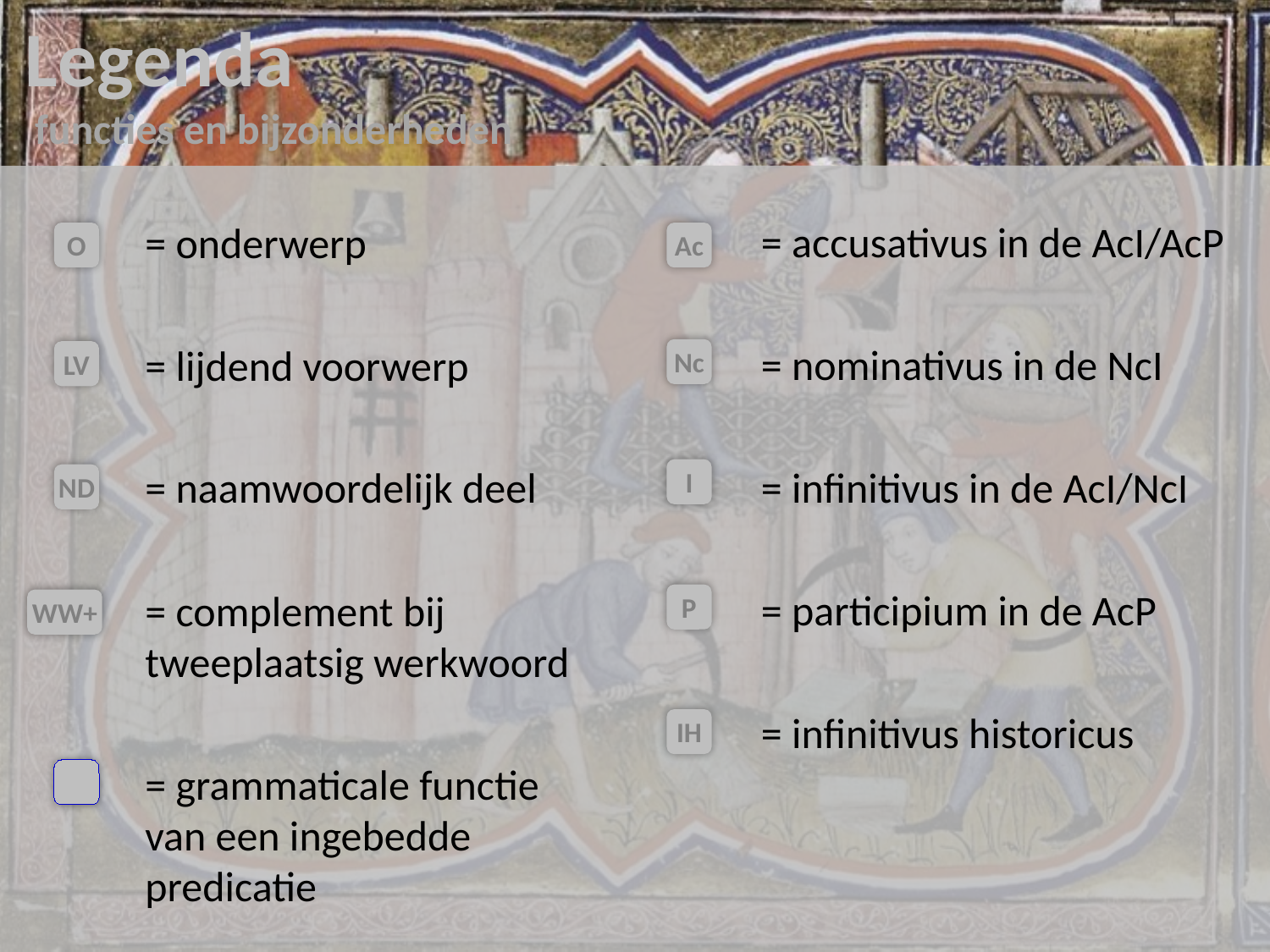

Legenda
 functies en bijzonderheden

        = accusativus in de AcI/AcP

        = nominativus in de NcI

        = infinitivus in de AcI/NcI

        = participium in de AcP

        = infinitivus historicus
          = onderwerp

          = lijdend voorwerp

          = naamwoordelijk deel

          = complement bij
          tweeplaatsig werkwoord

          = grammaticale functie
          van een ingebedde
          predicatie
O
Ac
Nc
LV
I
ND
P
WW+
IH